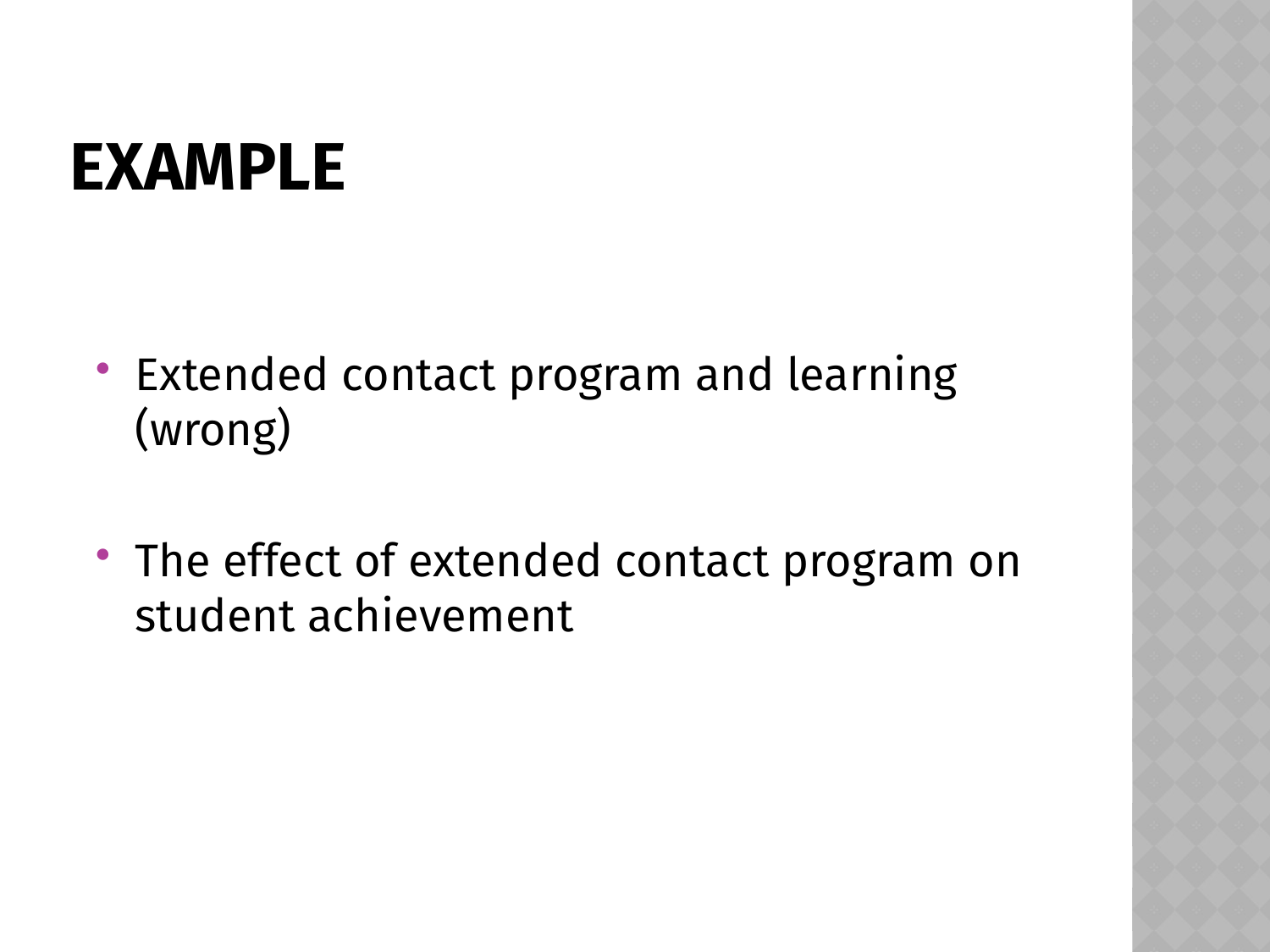

# Example
Extended contact program and learning (wrong)

The effect of extended contact program on student achievement